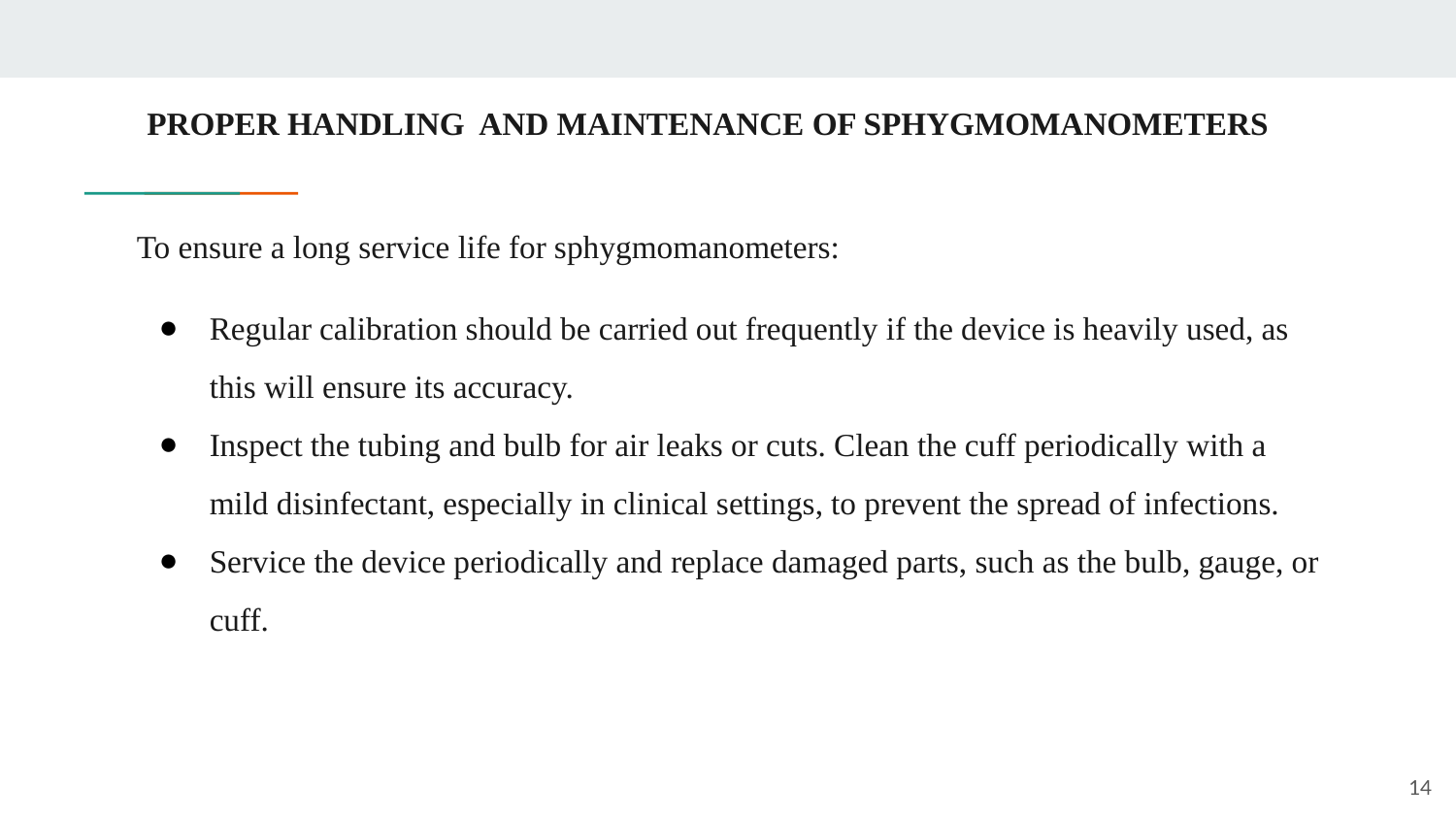

# PROPER HANDLING  AND MAINTENANCE OF SPHYGMOMANOMETERS
To ensure a long service life for sphygmomanometers:
Regular calibration should be carried out frequently if the device is heavily used, as this will ensure its accuracy.
Inspect the tubing and bulb for air leaks or cuts. Clean the cuff periodically with a mild disinfectant, especially in clinical settings, to prevent the spread of infections.
Service the device periodically and replace damaged parts, such as the bulb, gauge, or cuff.

14